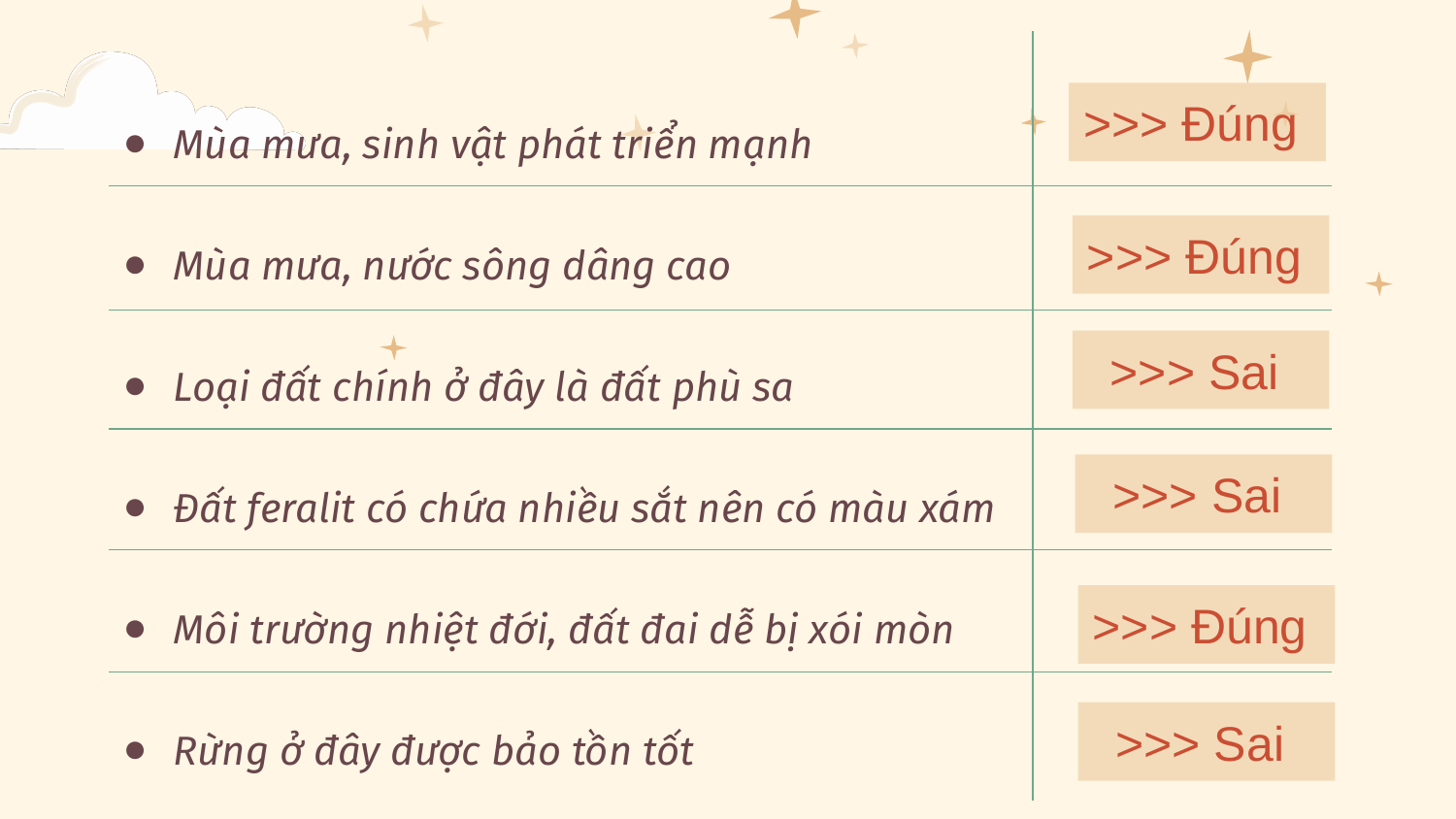

Mùa mưa, sinh vật phát triển mạnh
Mùa mưa, nước sông dâng cao
Loại đất chính ở đây là đất phù sa
Đất feralit có chứa nhiều sắt nên có màu xám
Môi trường nhiệt đới, đất đai dễ bị xói mòn
Rừng ở đây được bảo tồn tốt
>>> Đúng

>>> Đúng

>>> Sai

>>> Sai

>>> Đúng

>>> Sai